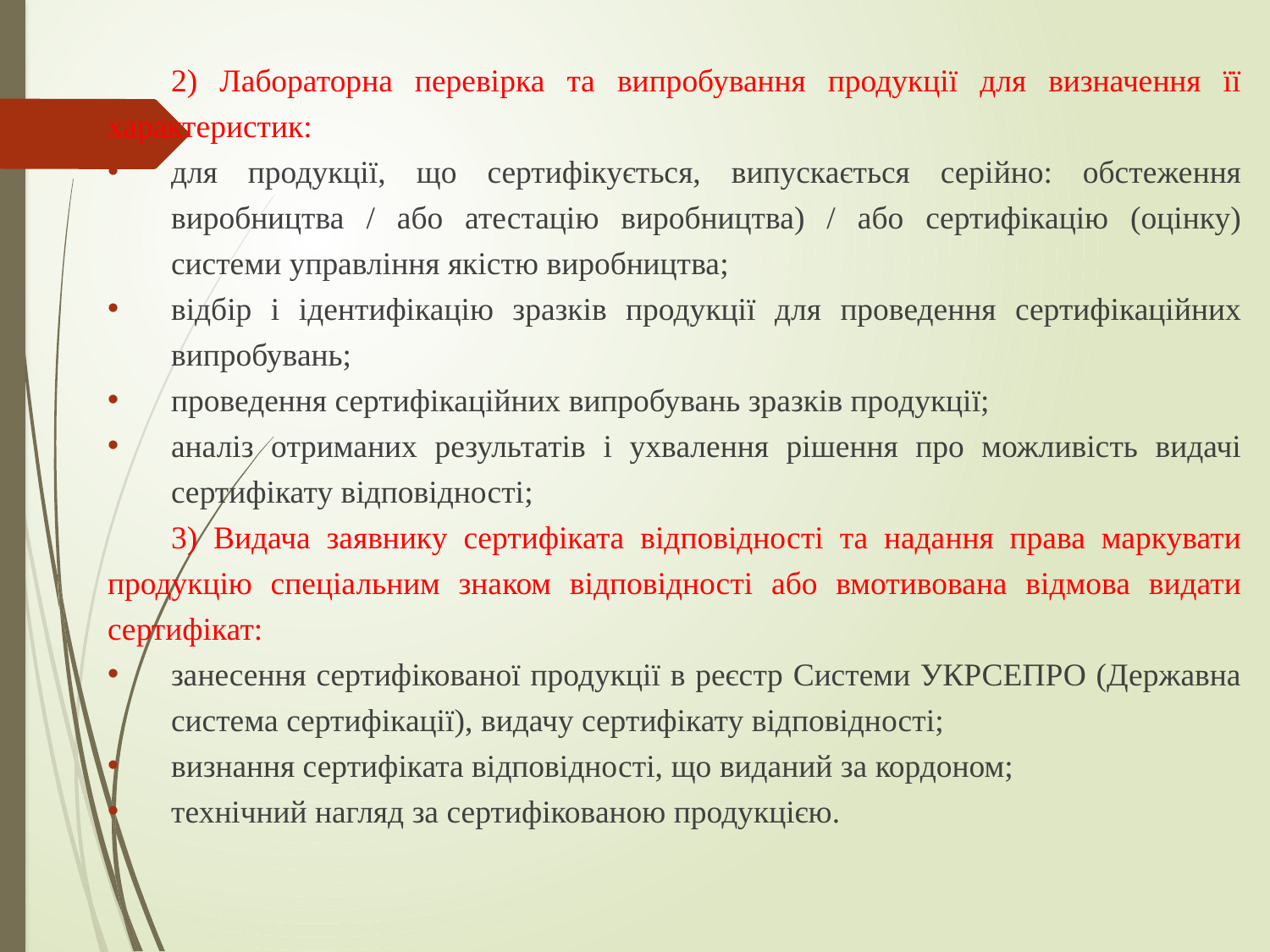

2) Лабораторна перевірка та випробування продукції для визначення її характеристик:
для продукції, що сертифікується, випускається серійно: обстеження виробництва / або атестацію виробництва) / або сертифікацію (оцінку) системи управління якістю виробництва;
відбір і ідентифікацію зразків продукції для проведення сертифікаційних випробувань;
проведення сертифікаційних випробувань зразків продукції;
аналіз отриманих результатів і ухвалення рішення про можливість видачі сертифікату відповідності;
3) Видача заявнику сертифіката відповідності та надання права маркувати продукцію спеціальним знаком відповідності або вмотивована відмова видати сертифікат:
занесення сертифікованої продукції в реєстр Системи УКРСЕПРО (Державна система сертифікації), видачу сертифікату відповідності;
визнання сертифіката відповідності, що виданий за кордоном;
технічний нагляд за сертифікованою продукцією.